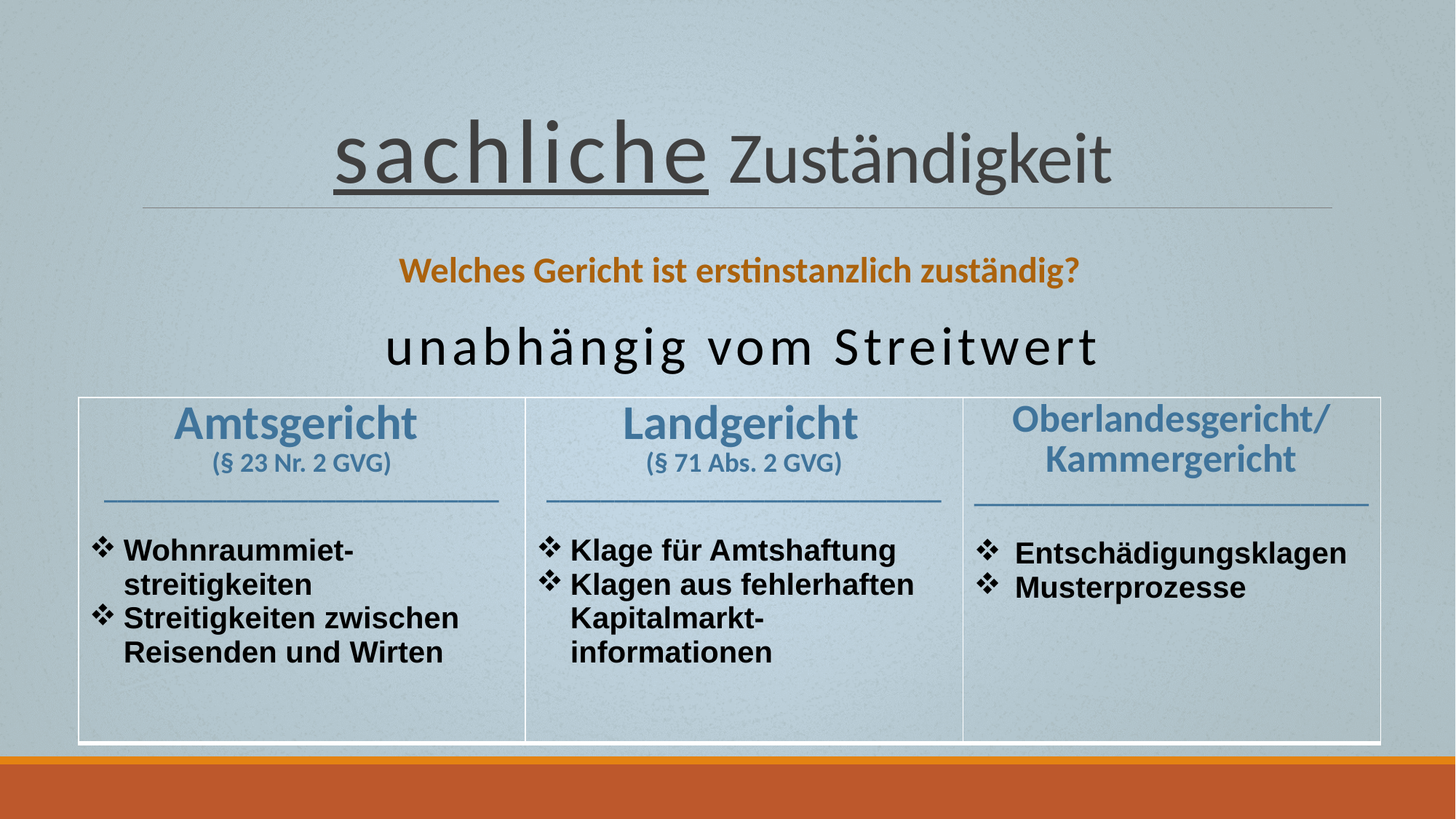

# sachliche Zuständigkeit
Welches Gericht ist erstinstanzlich zuständig?
unabhängig vom Streitwert
| Amtsgericht (§ 23 Nr. 2 GVG) \_\_\_\_\_\_\_\_\_\_\_\_\_\_\_\_\_\_\_\_\_\_\_\_\_\_\_\_\_ Wohnraummiet-streitigkeiten Streitigkeiten zwischen Reisenden und Wirten | Landgericht (§ 71 Abs. 2 GVG) \_\_\_\_\_\_\_\_\_\_\_\_\_\_\_\_\_\_\_\_\_\_\_\_\_\_\_\_\_ Klage für Amtshaftung Klagen aus fehlerhaften Kapitalmarkt-informationen | Oberlandesgericht/ Kammergericht \_\_\_\_\_\_\_\_\_\_\_\_\_\_\_\_\_\_\_\_\_\_\_\_\_\_\_\_\_ Entschädigungsklagen Musterprozesse |
| --- | --- | --- |